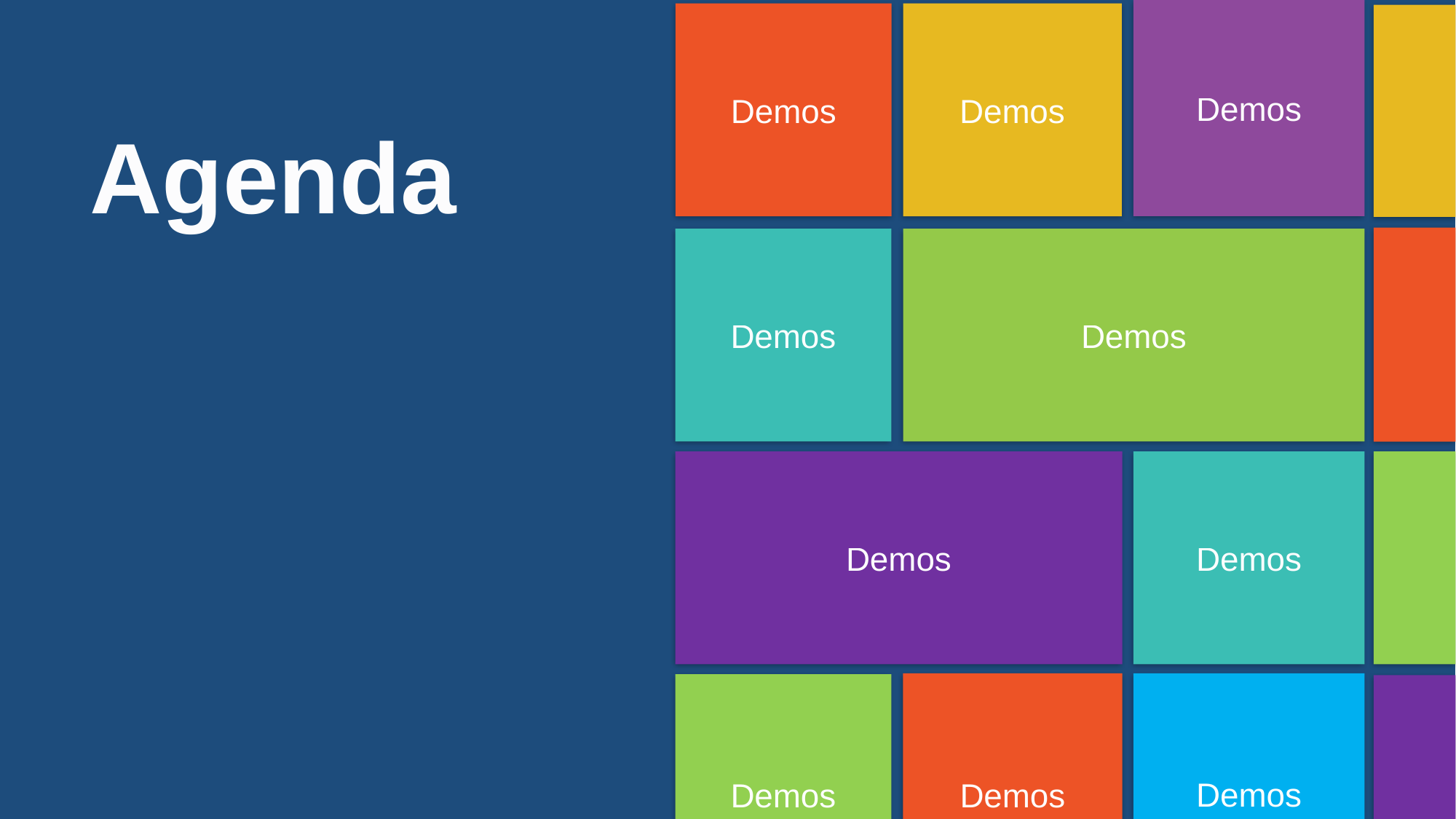

Demos
Demos
Demos

Agenda

Demos
Demos
Demos
Demos

Demos
Demos
Demos